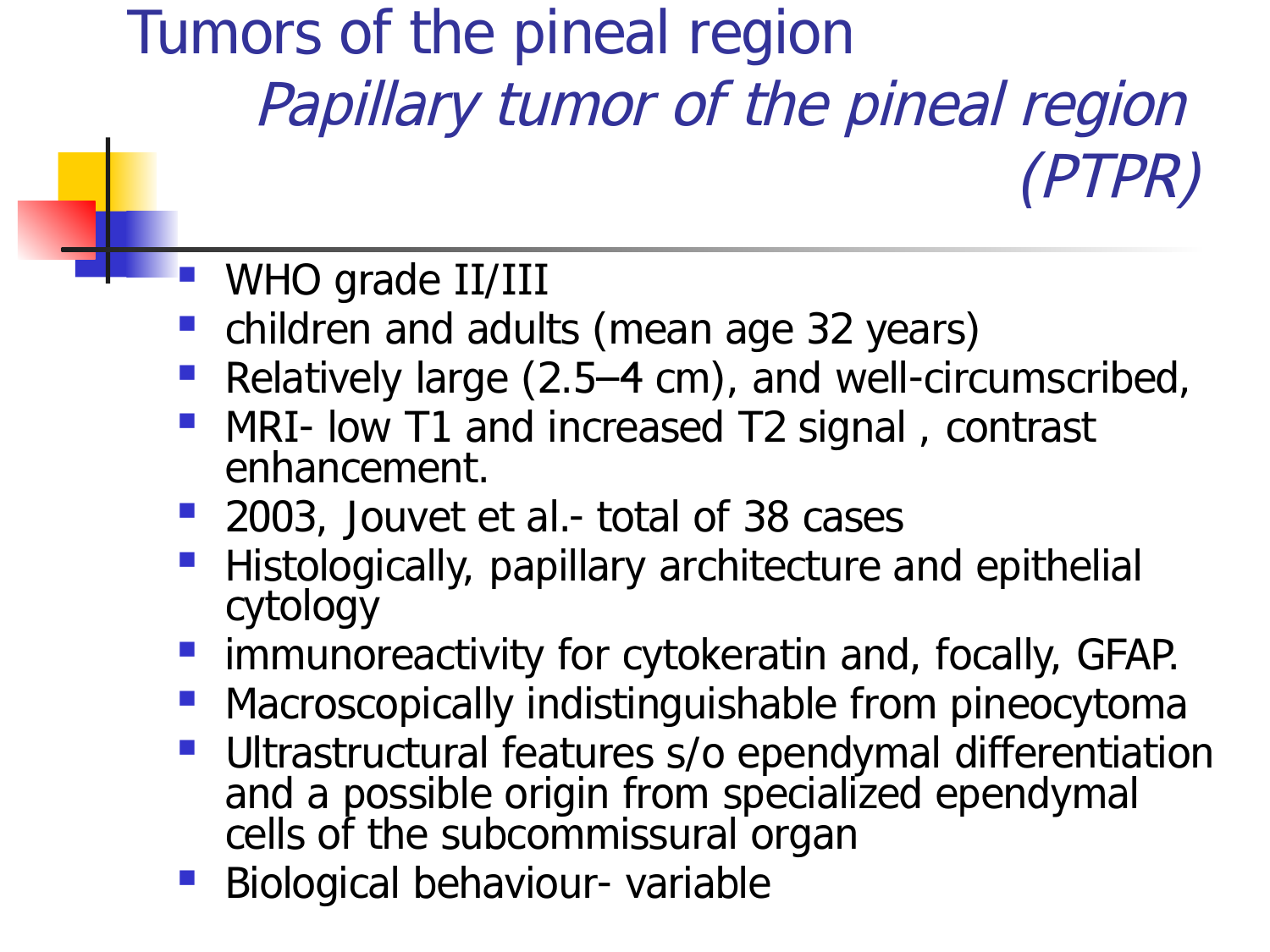

# Tumors of the pineal region Papillary tumor of the pineal region 							(PTPR)
WHO grade II/III
children and adults (mean age 32 years)
Relatively large (2.5–4 cm), and well-circumscribed,
MRI- low T1 and increased T2 signal , contrast enhancement.
2003, Jouvet et al.- total of 38 cases
Histologically, papillary architecture and epithelial cytology
immunoreactivity for cytokeratin and, focally, GFAP.
Macroscopically indistinguishable from pineocytoma
Ultrastructural features s/o ependymal differentiation and a possible origin from specialized ependymal cells of the subcommissural organ
Biological behaviour- variable